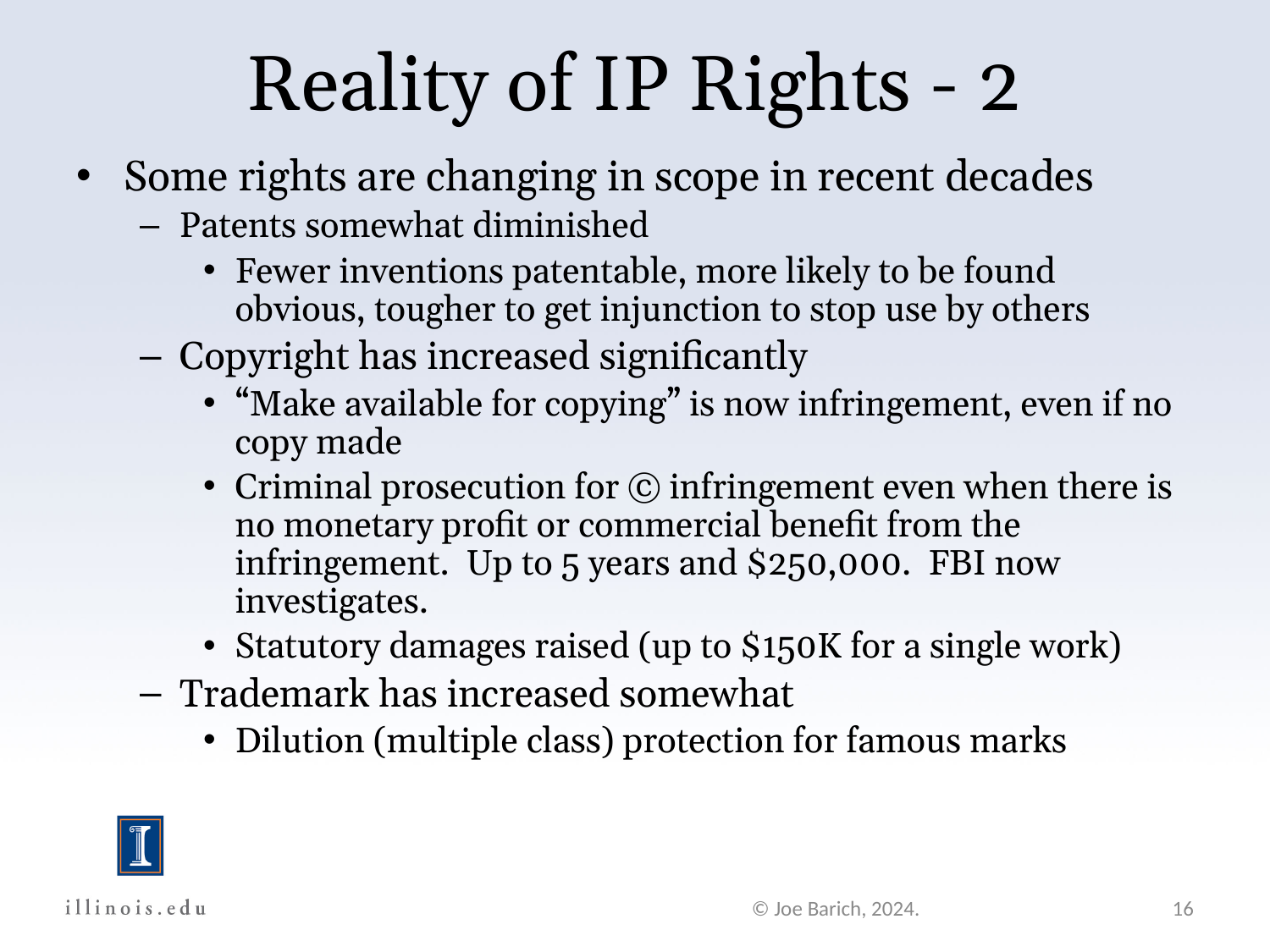

Reality of IP Rights - 2
Some rights are changing in scope in recent decades
Patents somewhat diminished
Fewer inventions patentable, more likely to be found obvious, tougher to get injunction to stop use by others
Copyright has increased significantly
“Make available for copying” is now infringement, even if no copy made
Criminal prosecution for © infringement even when there is no monetary profit or commercial benefit from the infringement.  Up to 5 years and $250,000.  FBI now investigates.
Statutory damages raised (up to $150K for a single work)
Trademark has increased somewhat
Dilution (multiple class) protection for famous marks
© Joe Barich, 2024.
16